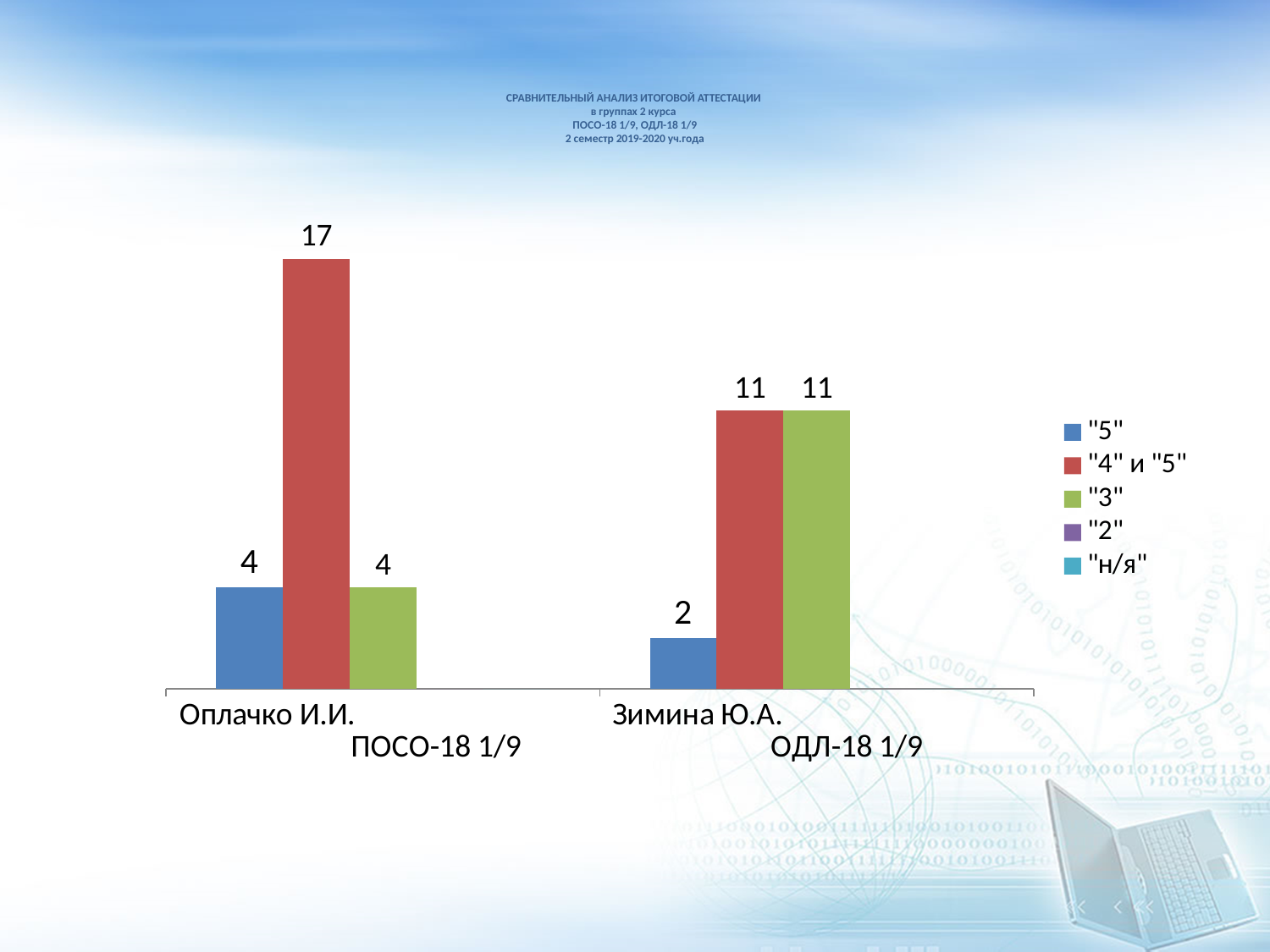

# СРАВНИТЕЛЬНЫЙ АНАЛИЗ ИТОГОВОЙ АТТЕСТАЦИИ в группах 2 курса ПОСО-18 1/9, ОДЛ-18 1/9 2 семестр 2019-2020 уч.года

### Chart

| Category | "5" | "4" и "5" | "3" | "2" | "н/я" |
|---|---|---|---|---|---|
| Оплачко И.И.                                                    ПОСО-18 1/9 | 4.0 | 17.0 | 4.0 | 0.0 | 0.0 |
| Зимина Ю.А.                                              ОДЛ-18 1/9 | 2.0 | 11.0 | 11.0 | 0.0 | 0.0 |